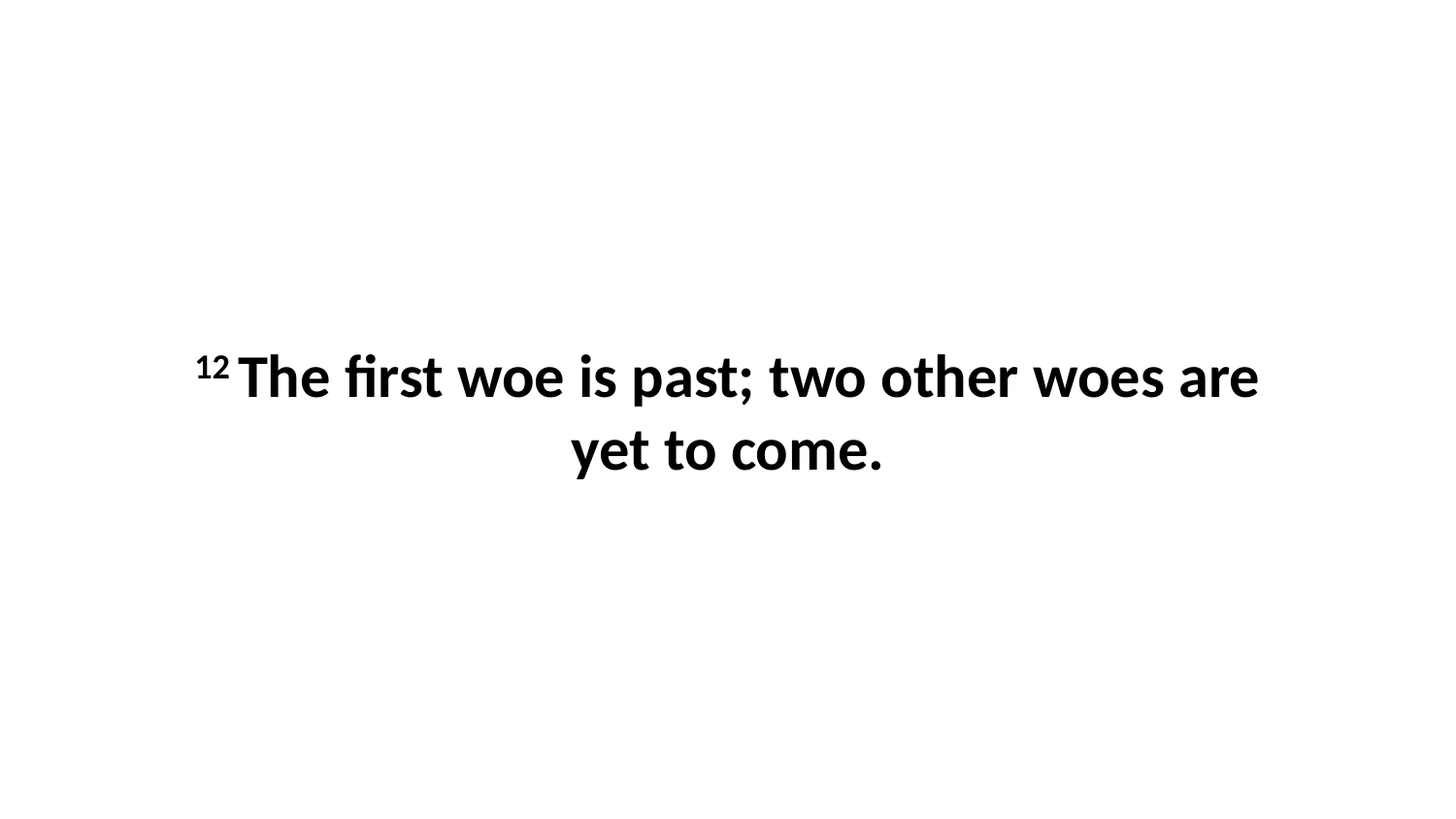

12 The first woe is past; two other woes are yet to come.